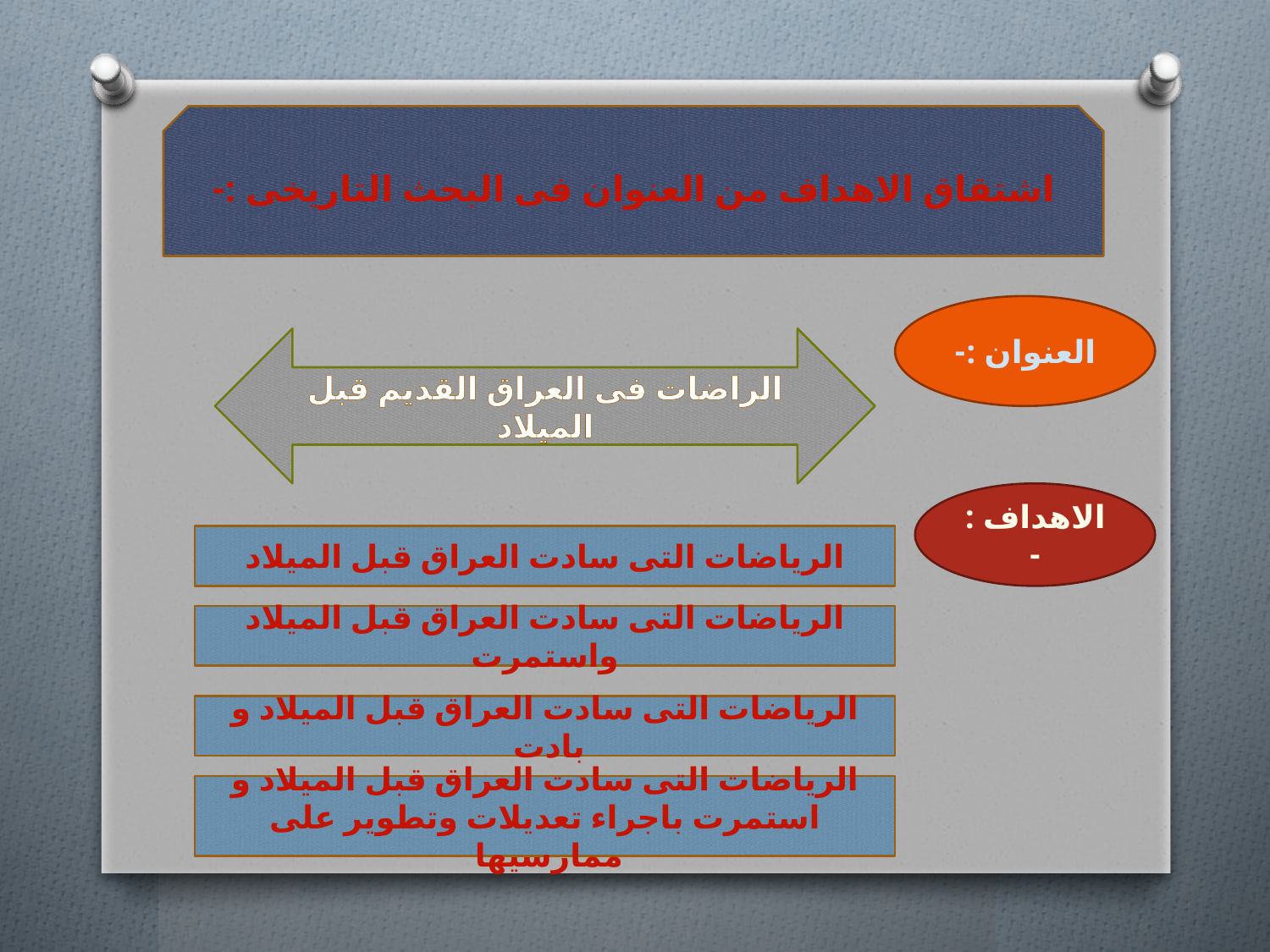

اشتقاق الاهداف من العنوان فى البحث التاريخى :-
العنوان :-
الراضات فى العراق القديم قبل الميلاد
الاهداف :-
الرياضات التى سادت العراق قبل الميلاد
الرياضات التى سادت العراق قبل الميلاد واستمرت
الرياضات التى سادت العراق قبل الميلاد و بادت
الرياضات التى سادت العراق قبل الميلاد و استمرت باجراء تعديلات وتطوير على ممارسيها